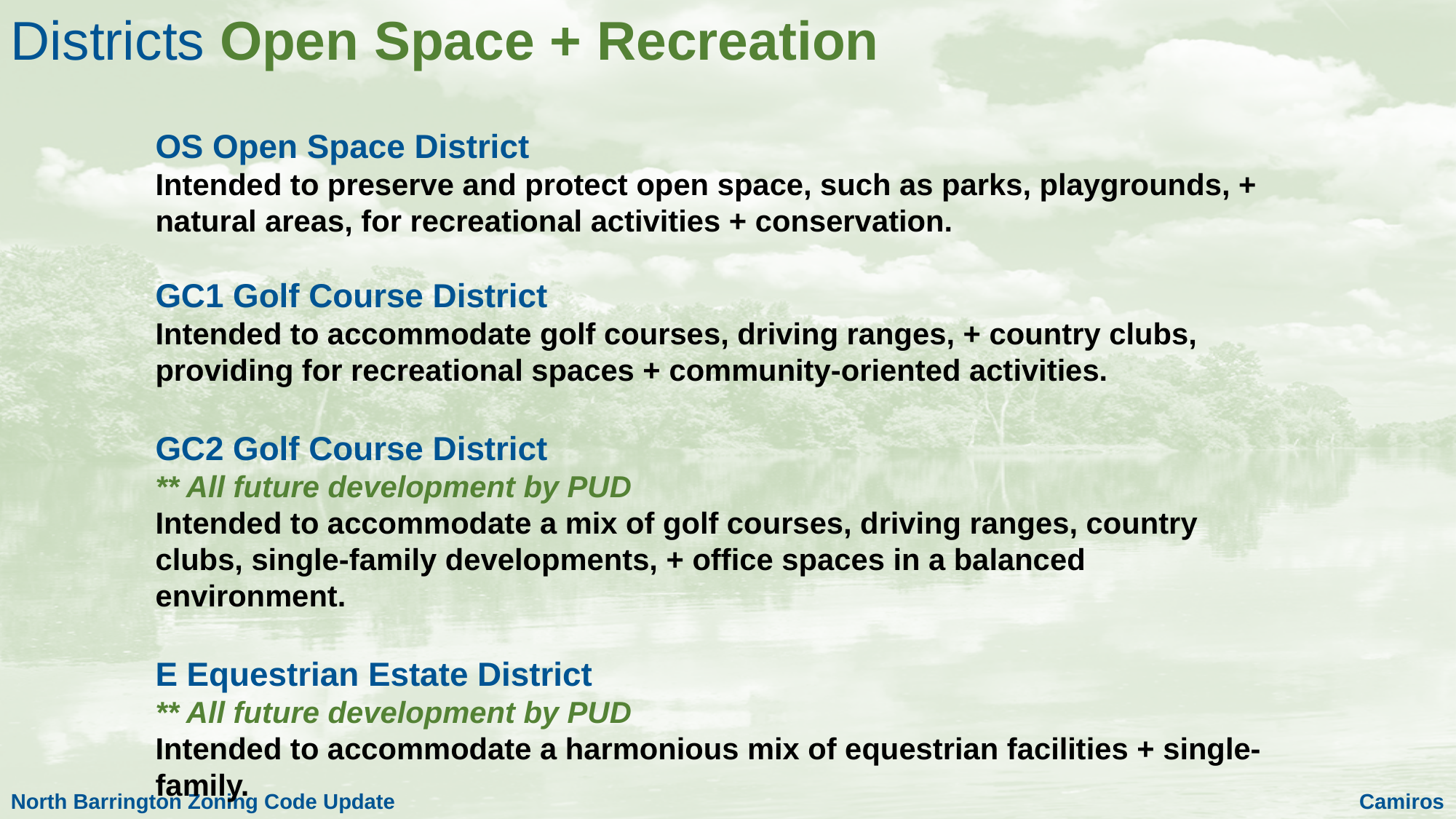

Districts Open Space + Recreation
OS Open Space District
Intended to preserve and protect open space, such as parks, playgrounds, + natural areas, for recreational activities + conservation.

GC1 Golf Course District
Intended to accommodate golf courses, driving ranges, + country clubs, providing for recreational spaces + community-oriented activities.

GC2 Golf Course District
** All future development by PUD
Intended to accommodate a mix of golf courses, driving ranges, country clubs, single-family developments, + office spaces in a balanced environment.

E Equestrian Estate District
** All future development by PUD
Intended to accommodate a harmonious mix of equestrian facilities + single-family.